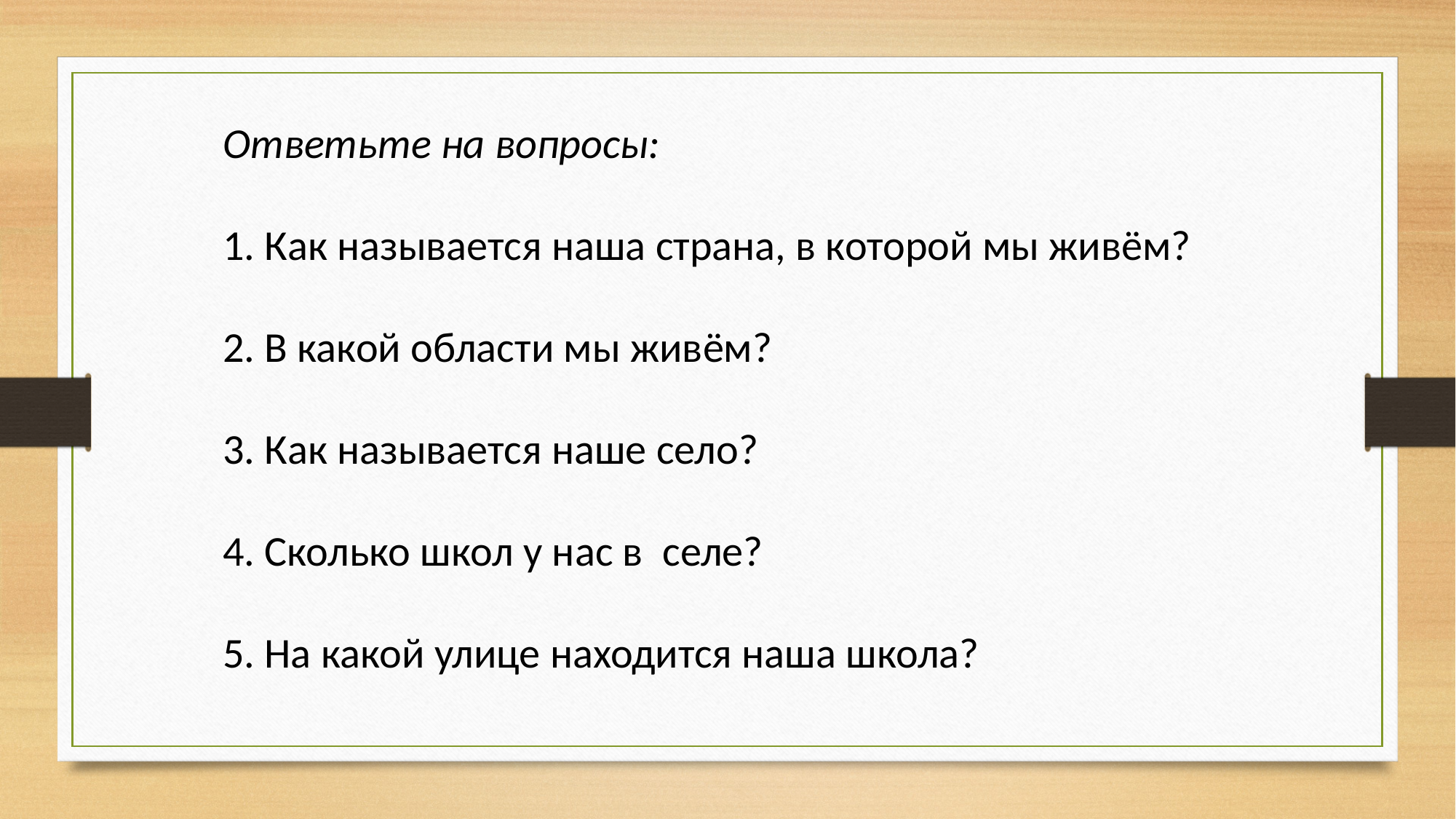

Ответьте на вопросы:
1. Как называется наша страна, в которой мы живём?

2. В какой области мы живём?

3. Как называется наше село?

4. Сколько школ у нас в  селе?
5. На какой улице находится наша школа?